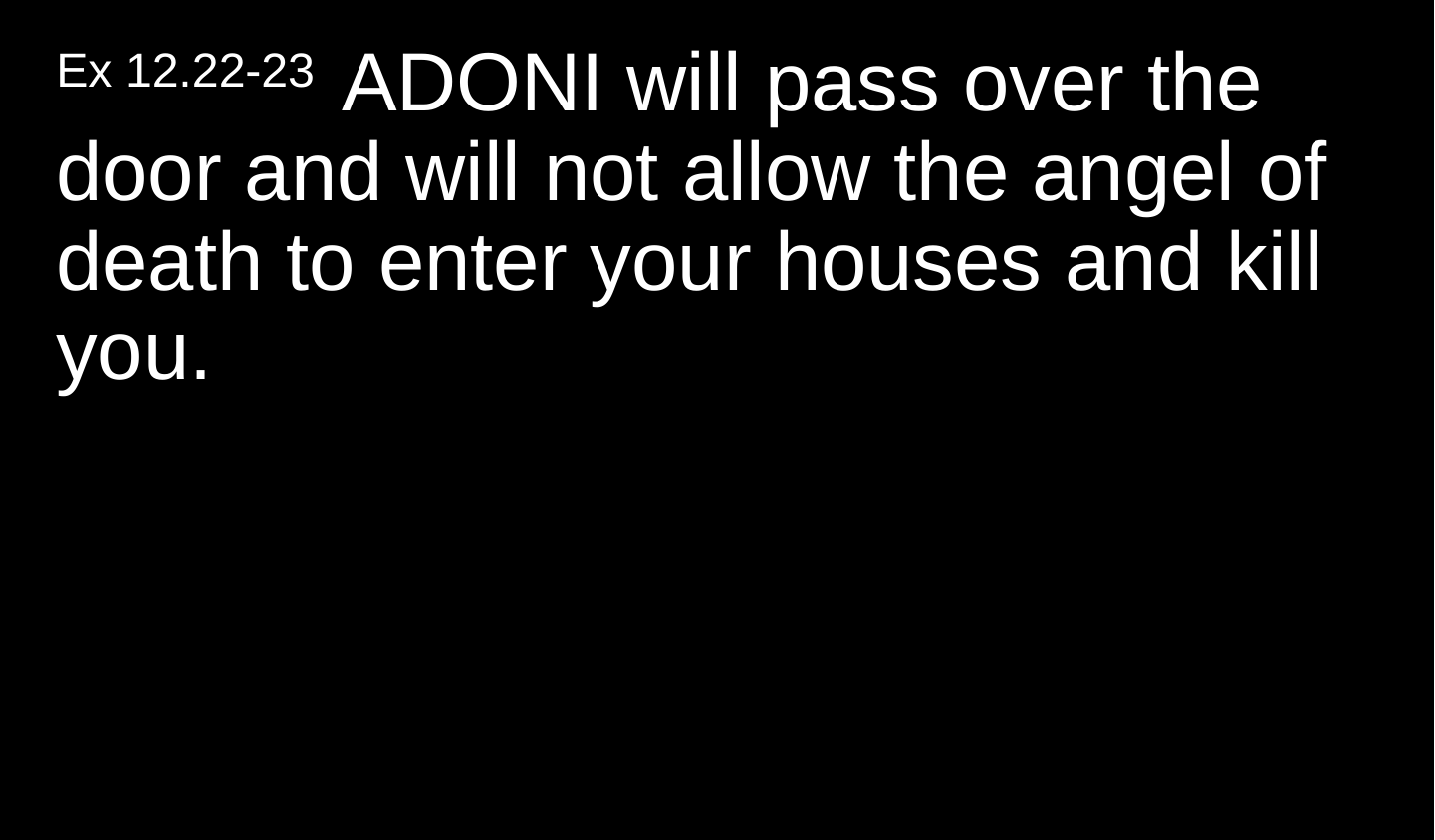

Ex 12.22-23  Adoni will pass over the door and will not allow the angel of death to enter your houses and kill you.